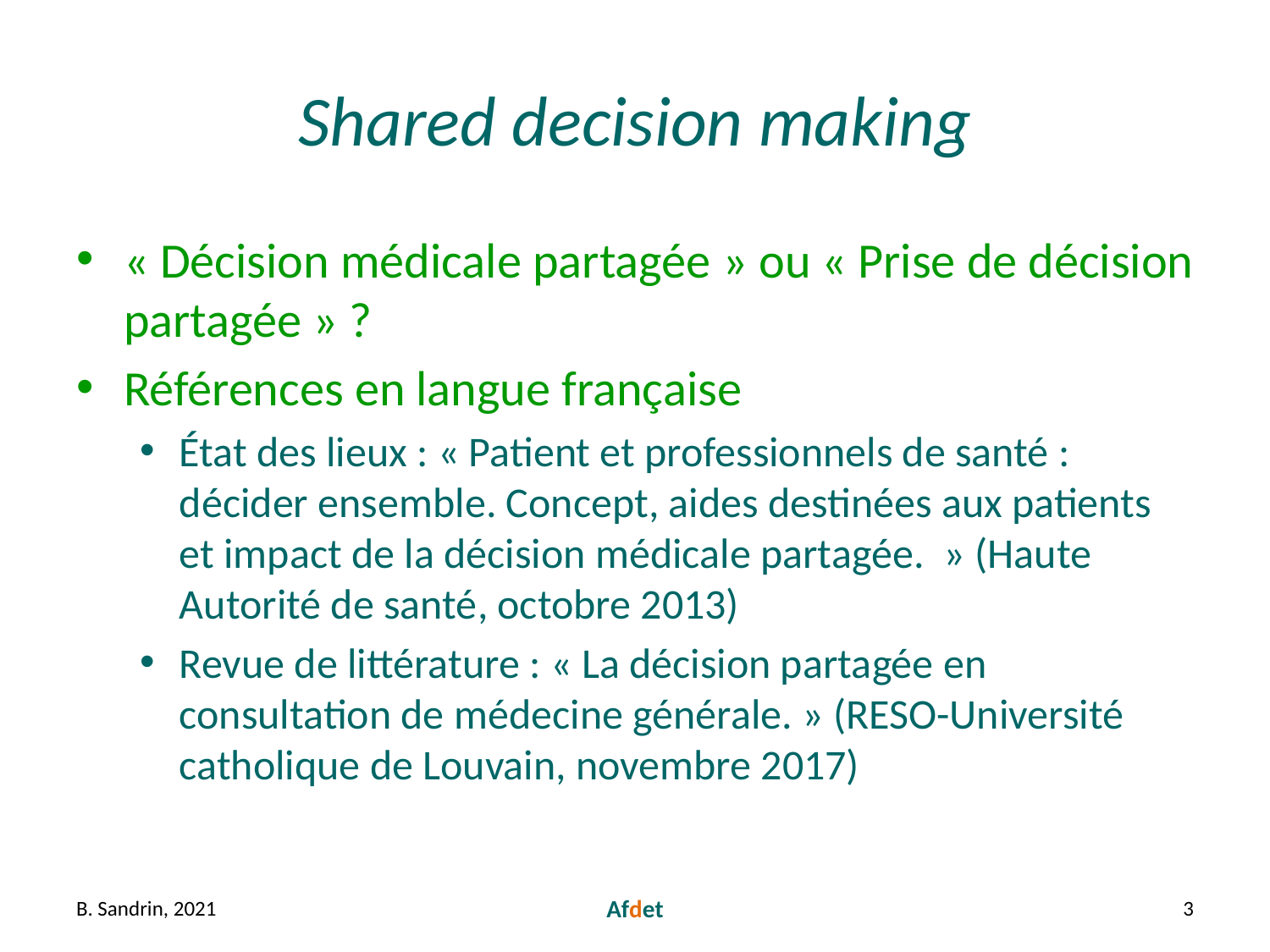

# Shared decision making
« Décision médicale partagée » ou « Prise de décision partagée » ?
Références en langue française
État des lieux : « Patient et professionnels de santé : décider ensemble. Concept, aides destinées aux patients et impact de la décision médicale partagée.  » (Haute Autorité de santé, octobre 2013)
Revue de littérature : « La décision partagée en consultation de médecine générale. » (RESO-Université catholique de Louvain, novembre 2017)
B. Sandrin, 2021
Afdet
3